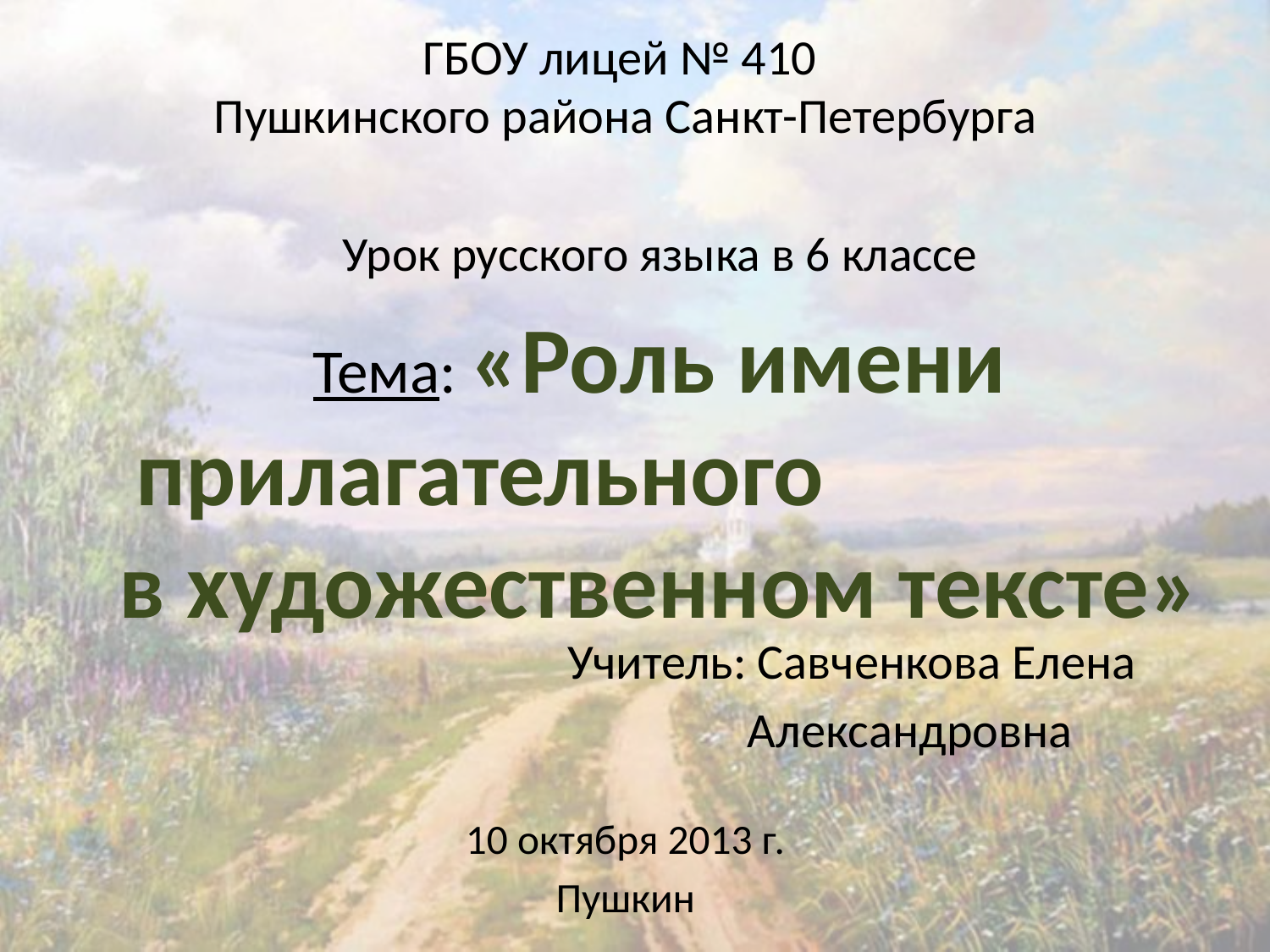

# ГБОУ лицей № 410 Пушкинского района Санкт-Петербурга
Урок русского языка в 6 классе
Тема: «Роль имени прилагательного                  в художественном тексте»
Учитель: Савченкова Елена
                Александровна
10 октября 2013 г.
Пушкин